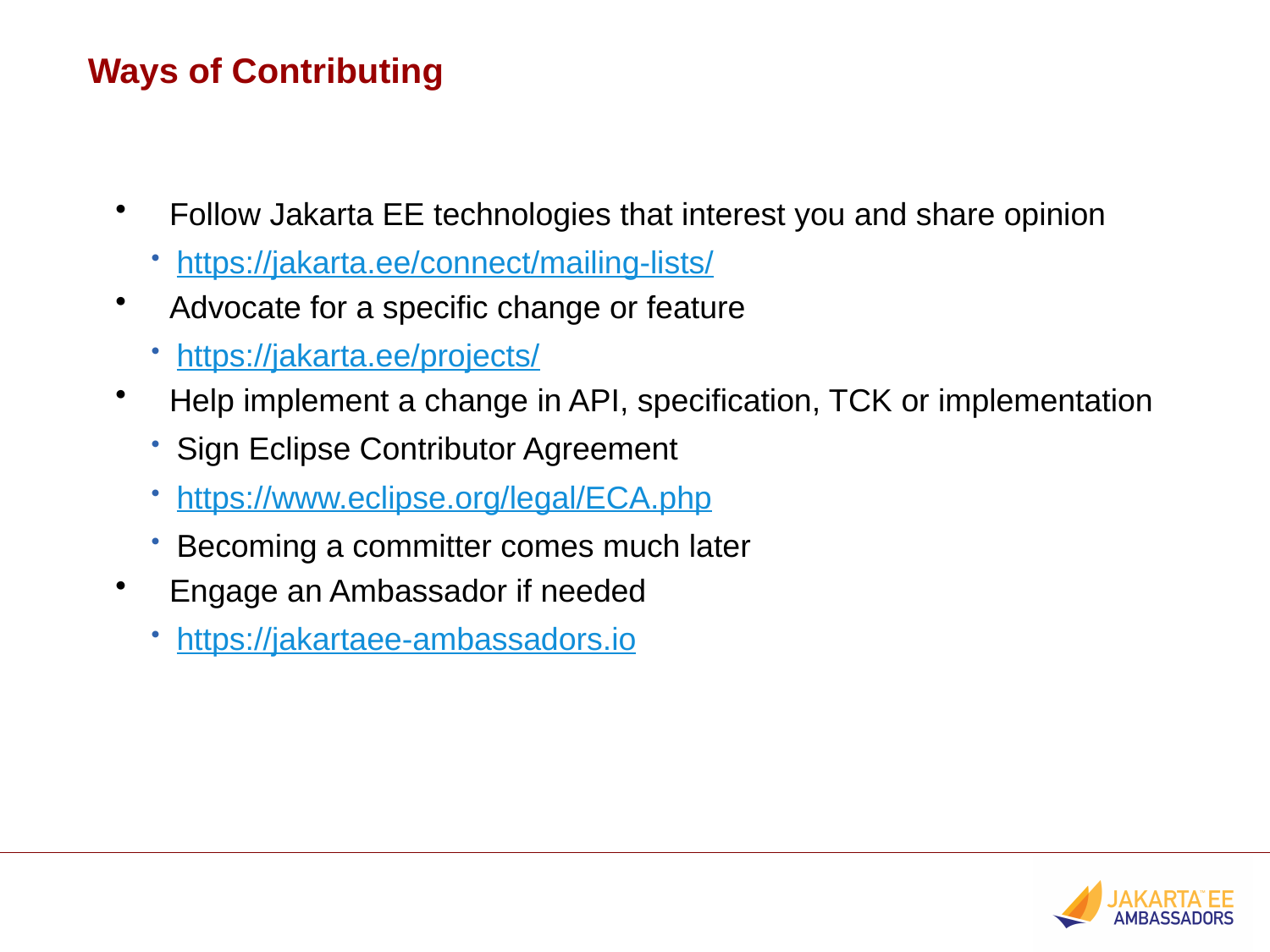

Ways of Contributing
 Follow Jakarta EE technologies that interest you and share opinion
https://jakarta.ee/connect/mailing-lists/
 Advocate for a specific change or feature
https://jakarta.ee/projects/
 Help implement a change in API, specification, TCK or implementation
Sign Eclipse Contributor Agreement
https://www.eclipse.org/legal/ECA.php
Becoming a committer comes much later
 Engage an Ambassador if needed
https://jakartaee-ambassadors.io